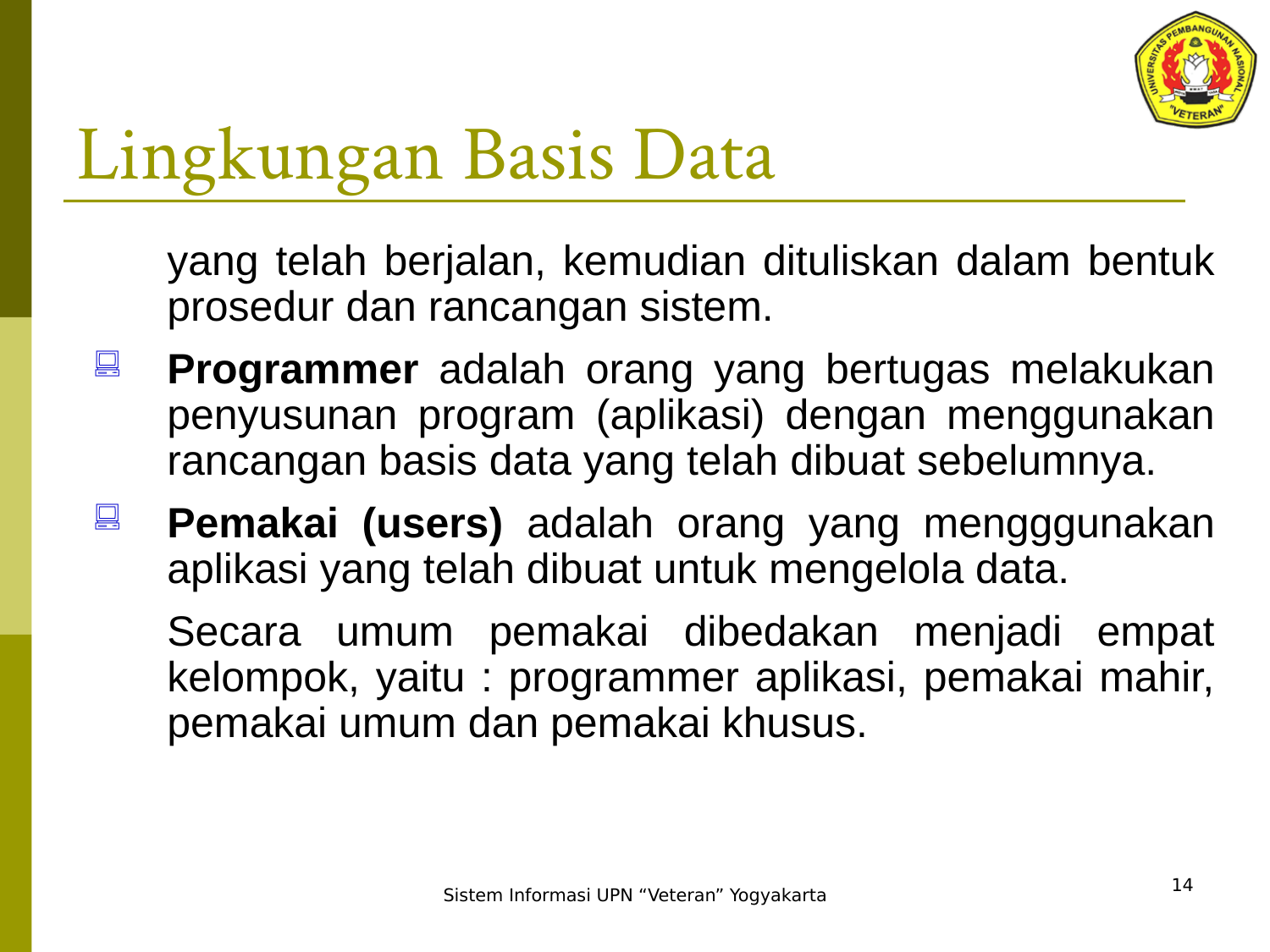

# Lingkungan Basis Data
	yang telah berjalan, kemudian dituliskan dalam bentuk prosedur dan rancangan sistem.
Programmer adalah orang yang bertugas melakukan penyusunan program (aplikasi) dengan menggunakan rancangan basis data yang telah dibuat sebelumnya.
Pemakai (users) adalah orang yang mengggunakan aplikasi yang telah dibuat untuk mengelola data.
	Secara umum pemakai dibedakan menjadi empat kelompok, yaitu : programmer aplikasi, pemakai mahir, pemakai umum dan pemakai khusus.
14